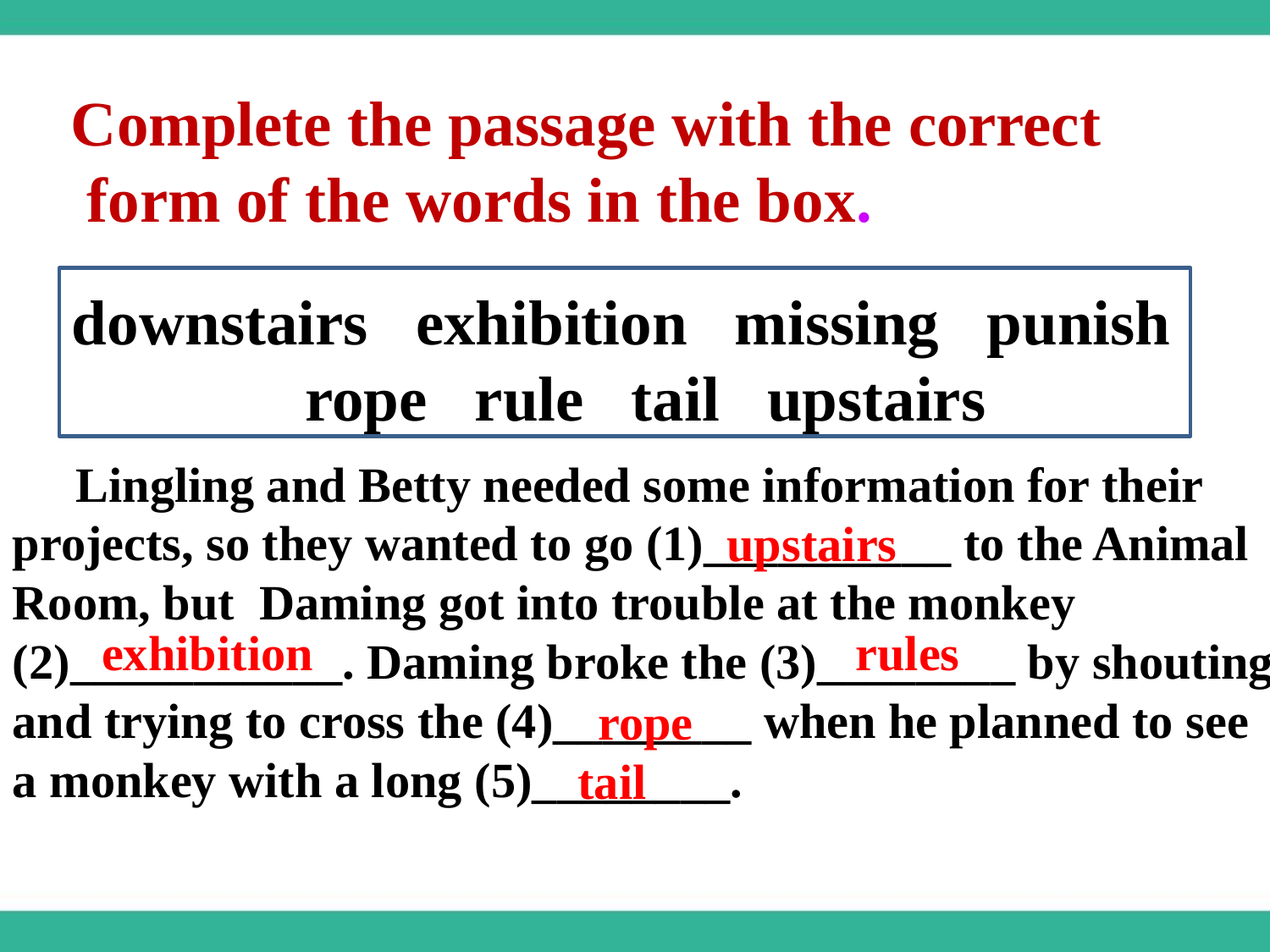

Complete the passage with the correct
 form of the words in the box.

downstairs   exhibition   missing   punish
rope   rule   tail   upstairs
      Lingling and Betty needed some information for their projects, so they wanted to go (1)__________ to the Animal Room, but  Daming got into trouble at the monkey
(2)___________. Daming broke the (3)________ by shouting and trying to cross the (4)________ when he planned to see a monkey with a long (5)________.
upstairs
exhibition
rules
rope
tail